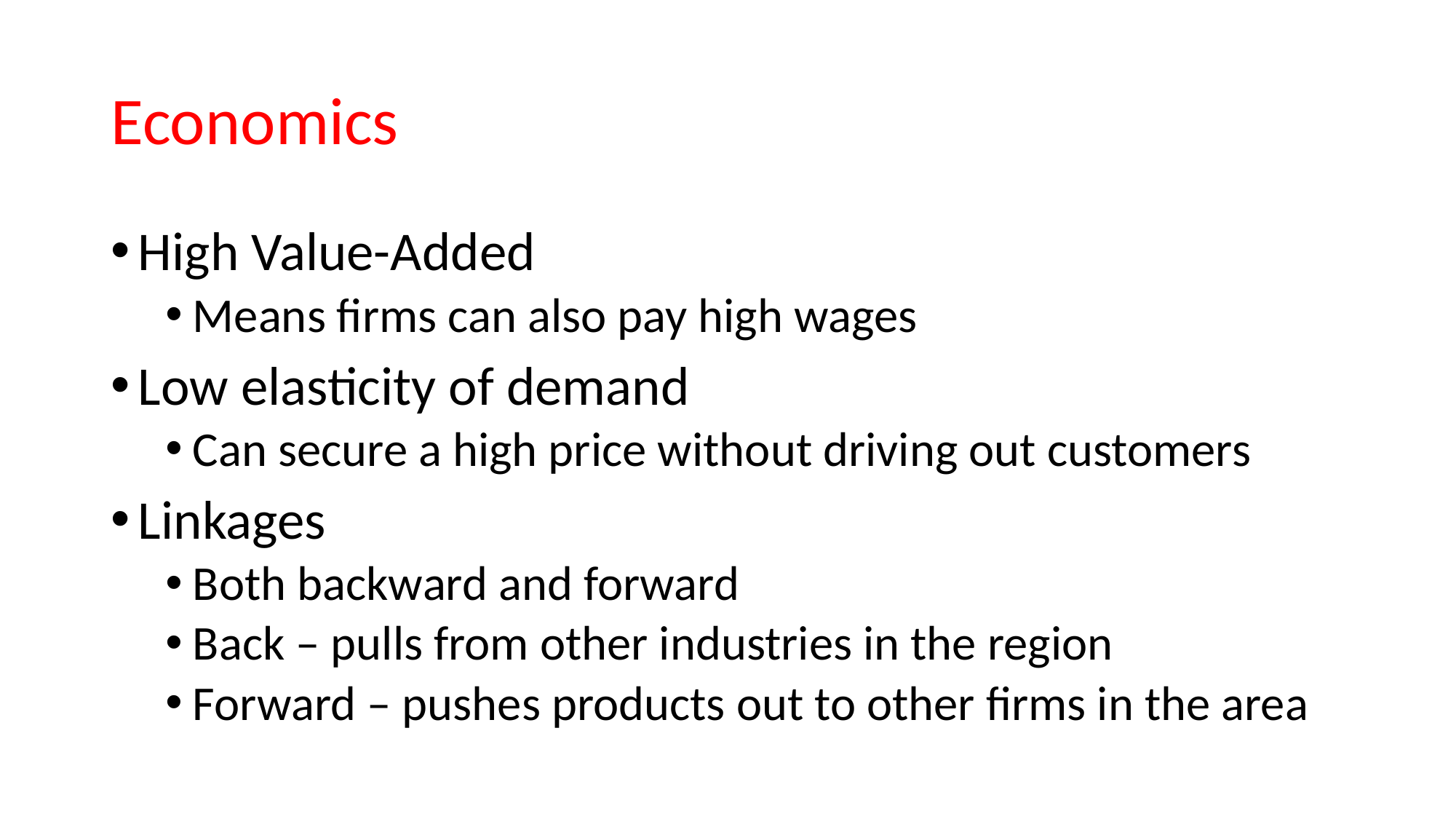

# Economics
High Value-Added
Means firms can also pay high wages
Low elasticity of demand
Can secure a high price without driving out customers
Linkages
Both backward and forward
Back – pulls from other industries in the region
Forward – pushes products out to other firms in the area